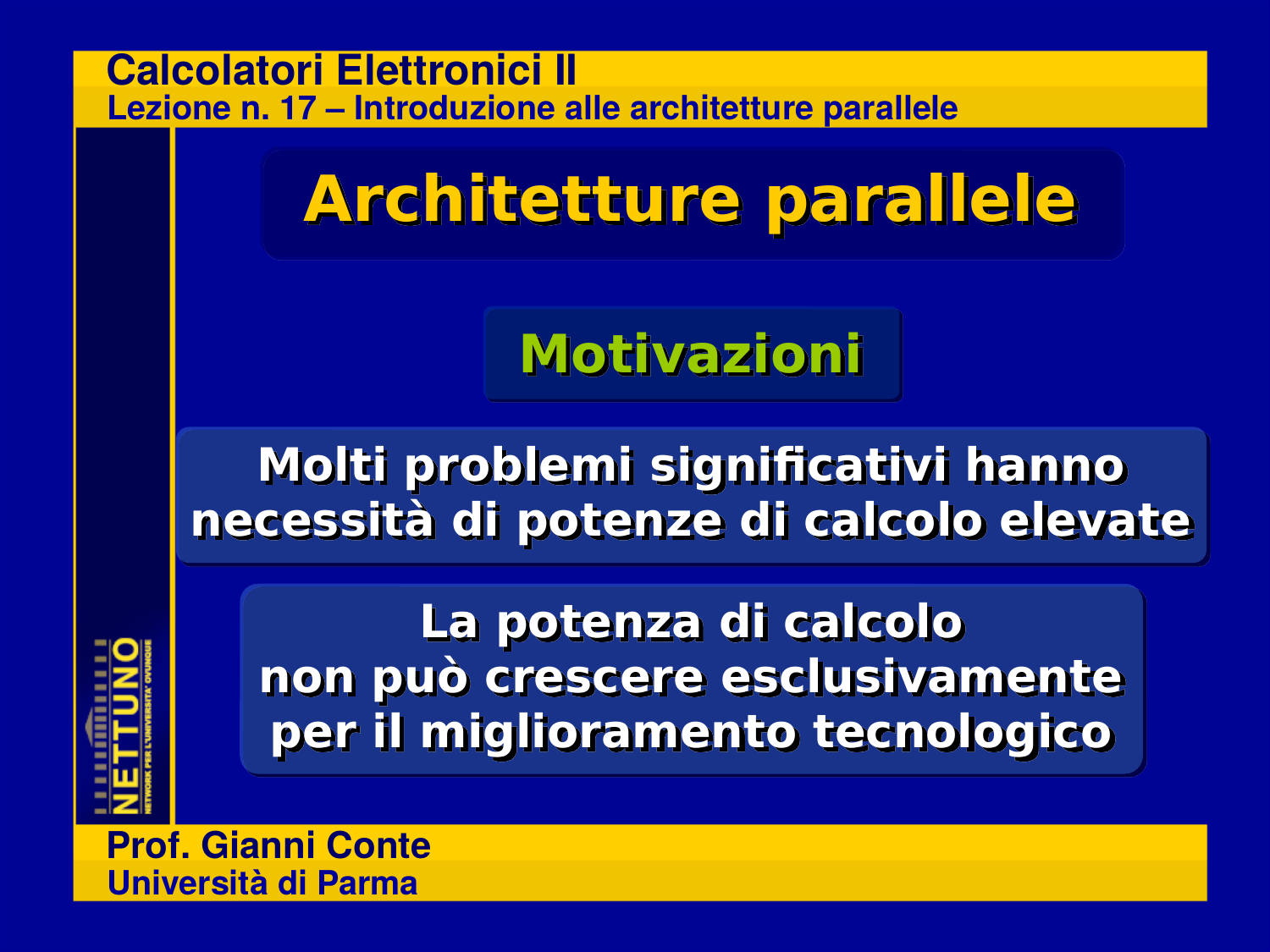

Architetture parallele

Motivazioni

Molti problemi significativi hanno
necessità di potenze di calcolo elevate

La potenza di calcolo
non può crescere esclusivamente
per il miglioramento tecnologico